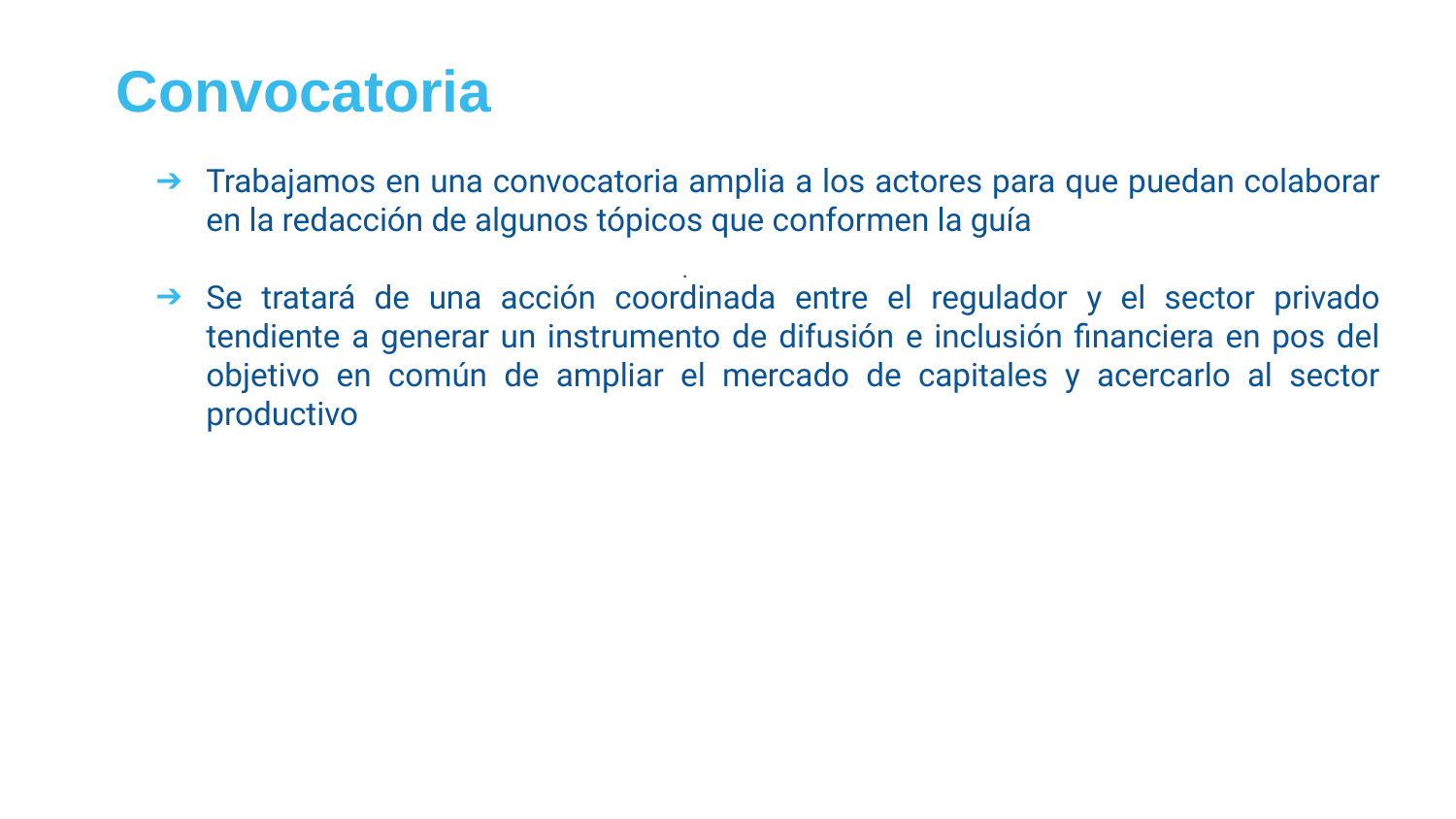

# Convocatoria
Trabajamos en una convocatoria amplia a los actores para que puedan colaborar en la redacción de algunos tópicos que conformen la guía

Se tratará de una acción coordinada entre el regulador y el sector privado tendiente a generar un instrumento de difusión e inclusión financiera en pos del objetivo en común de ampliar el mercado de capitales y acercarlo al sector productivo
.